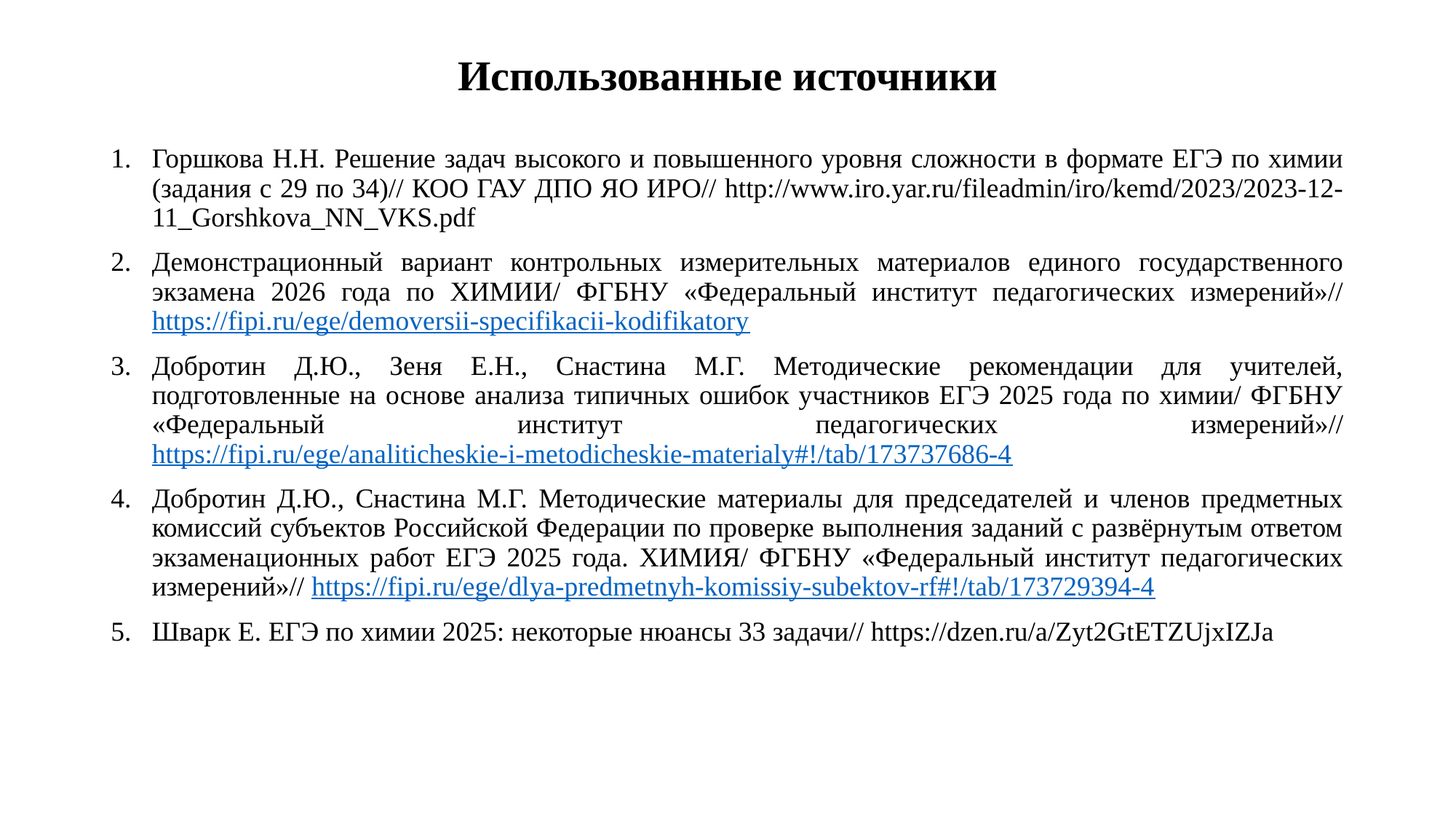

# Использованные источники
Горшкова Н.Н. Решение задач высокого и повышенного уровня сложности в формате ЕГЭ по химии (задания с 29 по 34)// КОО ГАУ ДПО ЯО ИРО// http://www.iro.yar.ru/fileadmin/iro/kemd/2023/2023-12-11_Gorshkova_NN_VKS.pdf
Демонстрационный вариант контрольных измерительных материалов единого государственного экзамена 2026 года по ХИМИИ/ ФГБНУ «Федеральный институт педагогических измерений»// https://fipi.ru/ege/demoversii-specifikacii-kodifikatory
Добротин Д.Ю., Зеня Е.Н., Снастина М.Г. Методические рекомендации для учителей, подготовленные на основе анализа типичных ошибок участников ЕГЭ 2025 года по химии/ ФГБНУ «Федеральный институт педагогических измерений»// https://fipi.ru/ege/analiticheskie-i-metodicheskie-materialy#!/tab/173737686-4
Добротин Д.Ю., Снастина М.Г. Методические материалы для председателей и членов предметных комиссий субъектов Российской Федерации по проверке выполнения заданий с развёрнутым ответом экзаменационных работ ЕГЭ 2025 года. ХИМИЯ/ ФГБНУ «Федеральный институт педагогических измерений»// https://fipi.ru/ege/dlya-predmetnyh-komissiy-subektov-rf#!/tab/173729394-4
Шварк Е. ЕГЭ по химии 2025: некоторые нюансы 33 задачи// https://dzen.ru/a/Zyt2GtETZUjxIZJa